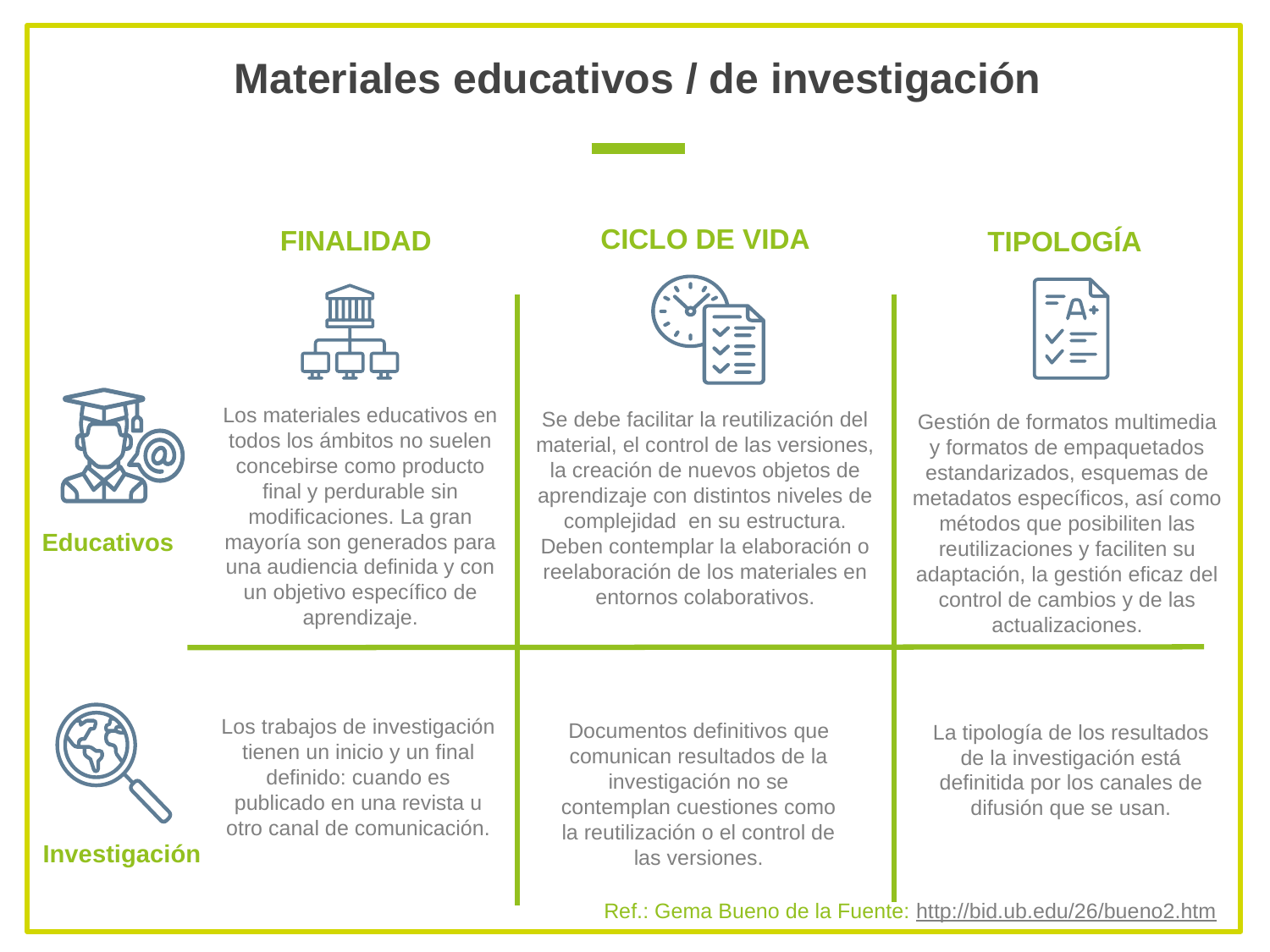

Materiales educativos / de investigación
TIPOLOGÍA
CICLO DE VIDA
# FINALIDAD

Los materiales educativos en todos los ámbitos no suelen concebirse como producto final y perdurable sin modificaciones. La gran mayoría son generados para una audiencia definida y con un objetivo específico de aprendizaje.
Se debe facilitar la reutilización del material, el control de las versiones, la creación de nuevos objetos de aprendizaje con distintos niveles de complejidad  en su estructura. Deben contemplar la elaboración o reelaboración de los materiales en entornos colaborativos.
Gestión de formatos multimedia y formatos de empaquetados estandarizados, esquemas de metadatos específicos, así como métodos que posibiliten las reutilizaciones y faciliten su adaptación, la gestión eficaz del control de cambios y de las actualizaciones.
Educativos
Los trabajos de investigación tienen un inicio y un final definido: cuando es publicado en una revista u otro canal de comunicación.

Documentos definitivos que comunican resultados de la investigación no se contemplan cuestiones como la reutilización o el control de las versiones.
La tipología de los resultados de la investigación está definitida por los canales de difusión que se usan.
Investigación
Ref.: Gema Bueno de la Fuente: http://bid.ub.edu/26/bueno2.htm